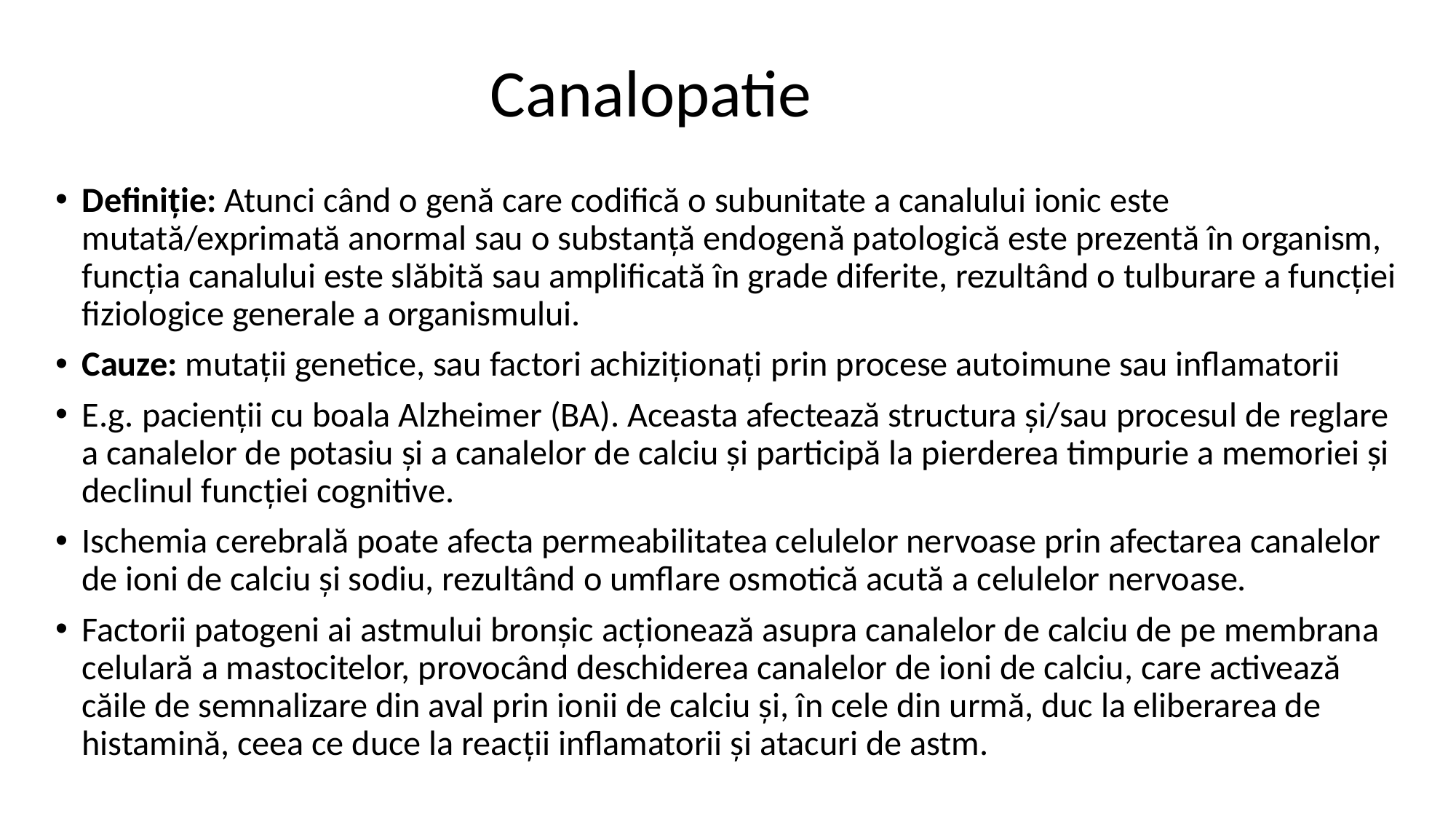

# Canalopatie
Definiție: Atunci când o genă care codifică o subunitate a canalului ionic este mutată/exprimată anormal sau o substanță endogenă patologică este prezentă în organism, funcția canalului este slăbită sau amplificată în grade diferite, rezultând o tulburare a funcției fiziologice generale a organismului.
Cauze: mutații genetice, sau factori achiziționați prin procese autoimune sau inflamatorii
E.g. pacienții cu boala Alzheimer (BA). Aceasta afectează structura și/sau procesul de reglare a canalelor de potasiu și a canalelor de calciu și participă la pierderea timpurie a memoriei și declinul funcției cognitive.
Ischemia cerebrală poate afecta permeabilitatea celulelor nervoase prin afectarea canalelor de ioni de calciu și sodiu, rezultând o umflare osmotică acută a celulelor nervoase.
Factorii patogeni ai astmului bronșic acționează asupra canalelor de calciu de pe membrana celulară a mastocitelor, provocând deschiderea canalelor de ioni de calciu, care activează căile de semnalizare din aval prin ionii de calciu și, în cele din urmă, duc la eliberarea de histamină, ceea ce duce la reacții inflamatorii și atacuri de astm.